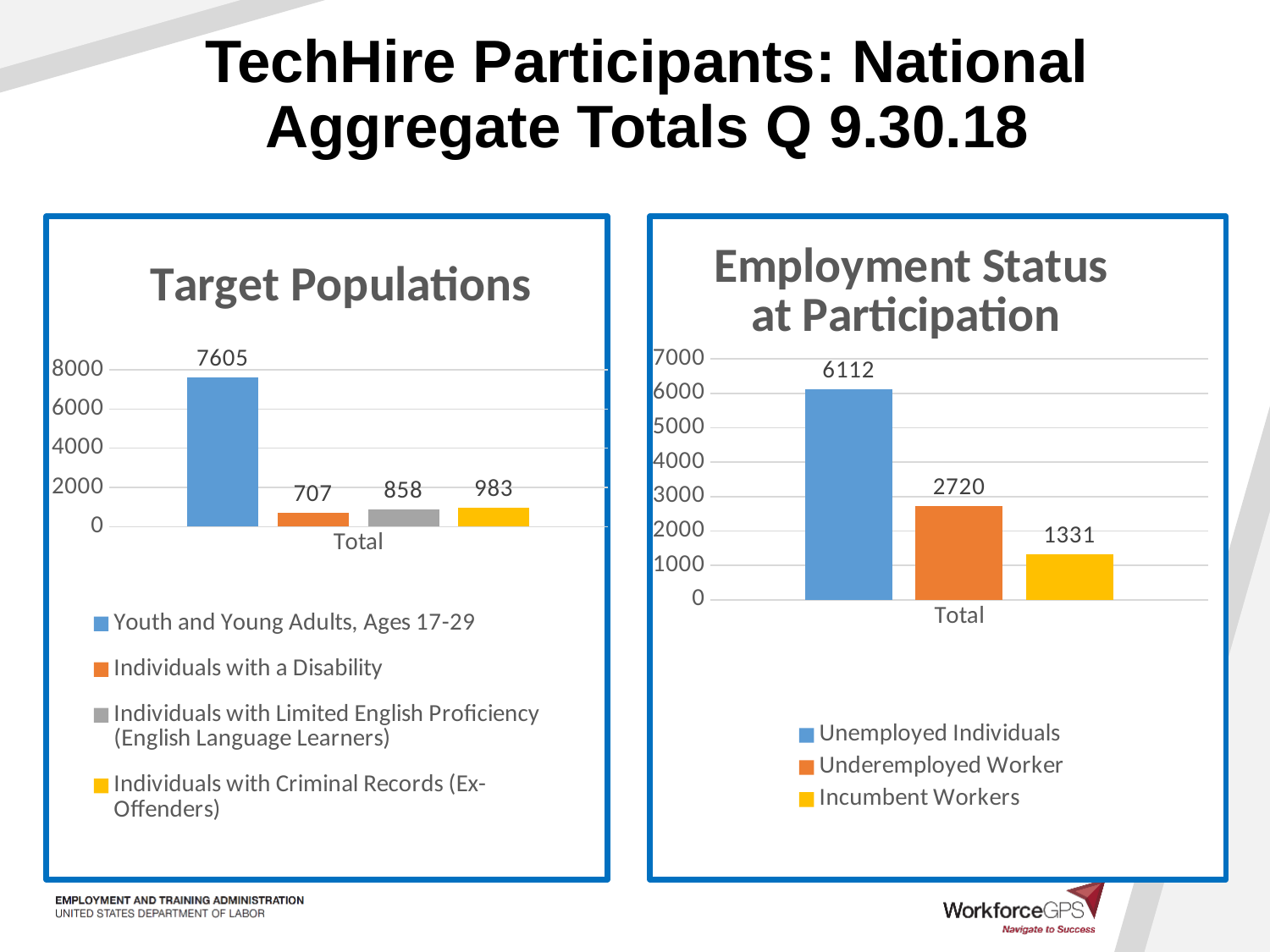

# TechHire Participants: National Aggregate Totals Q 9.30.18

### Chart: Target Populations

| Category | Youth and Young Adults, Ages 17-29 | Individuals with a Disability | Individuals with Limited English Proficiency (English Language Learners) | Individuals with Criminal Records (Ex-Offenders) |
|---|---|---|---|---|
| Total | 7605.0 | 707.0 | 858.0 | 983.0 |

### Chart: Employment Status at Participation

| Category | Unemployed Individuals | Underemployed Worker | Incumbent Workers |
|---|---|---|---|
| Total | 6112.0 | 2720.0 | 1331.0 |